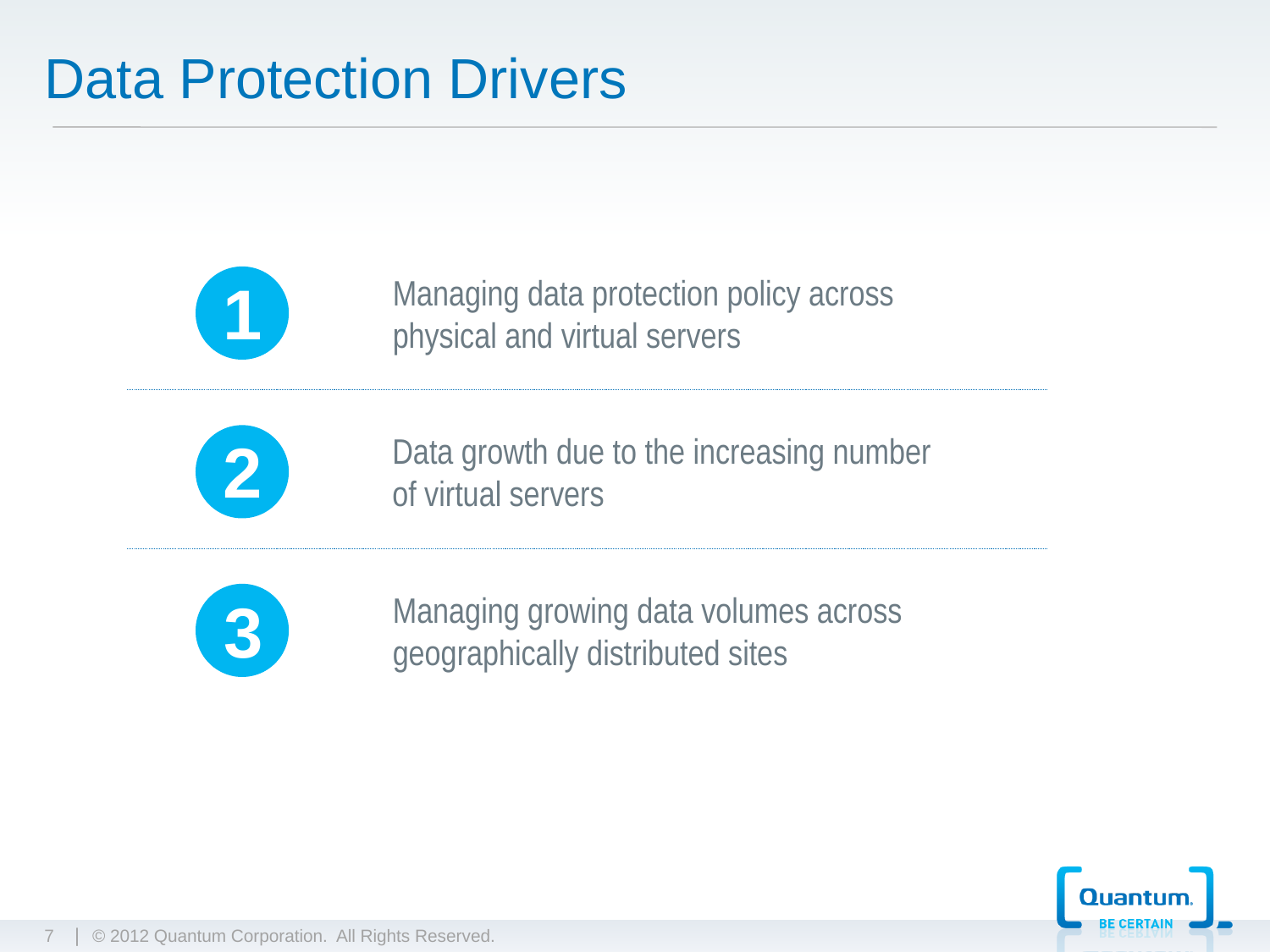

# Data Protection Drivers
1
Managing data protection policy across
physical and virtual servers

2
Data growth due to the increasing number
of virtual servers

3
Managing growing data volumes across
geographically distributed sites

7